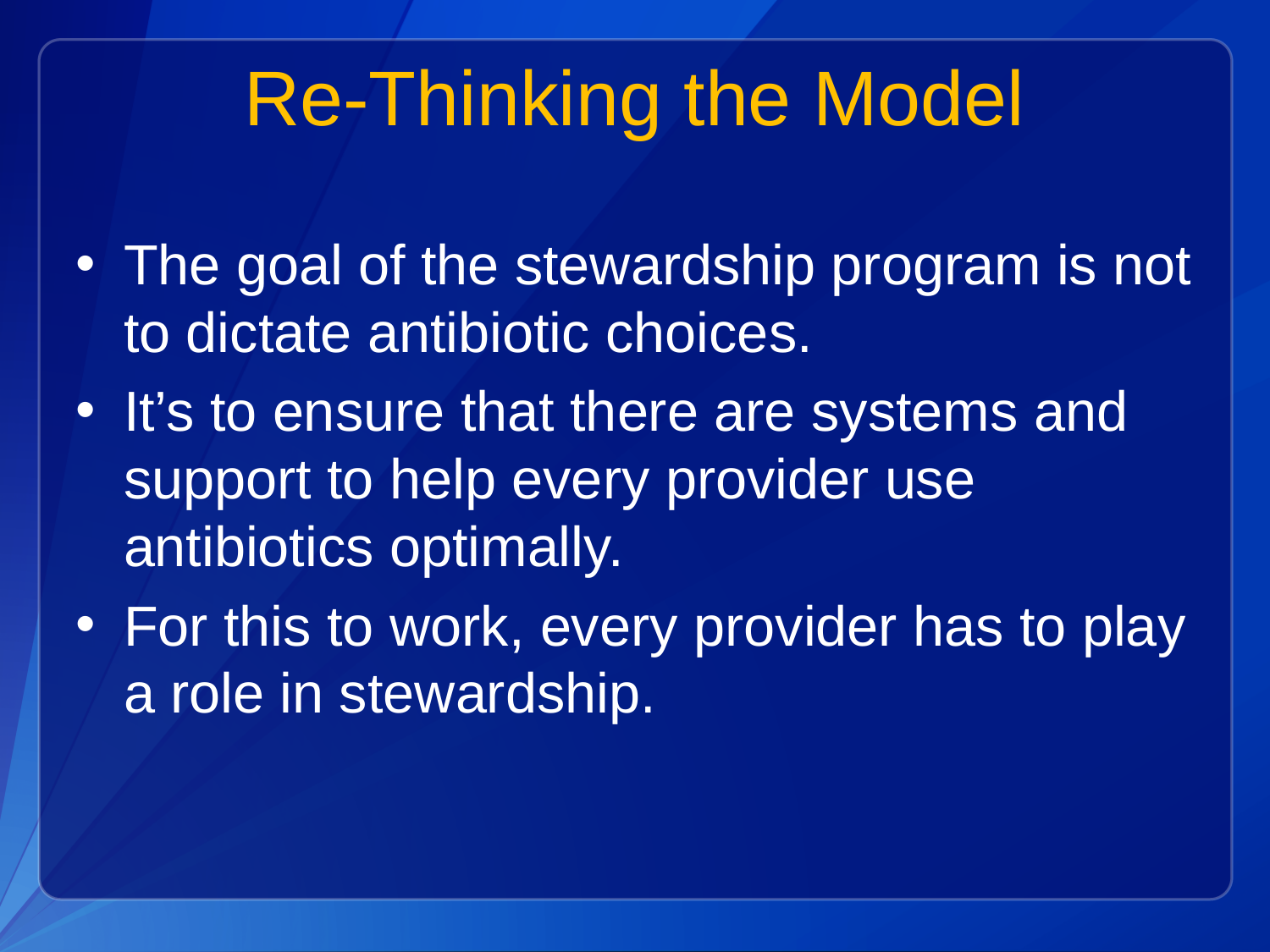

# Re-Thinking the Model
The goal of the stewardship program is not to dictate antibiotic choices.
It’s to ensure that there are systems and support to help every provider use antibiotics optimally.
For this to work, every provider has to play a role in stewardship.